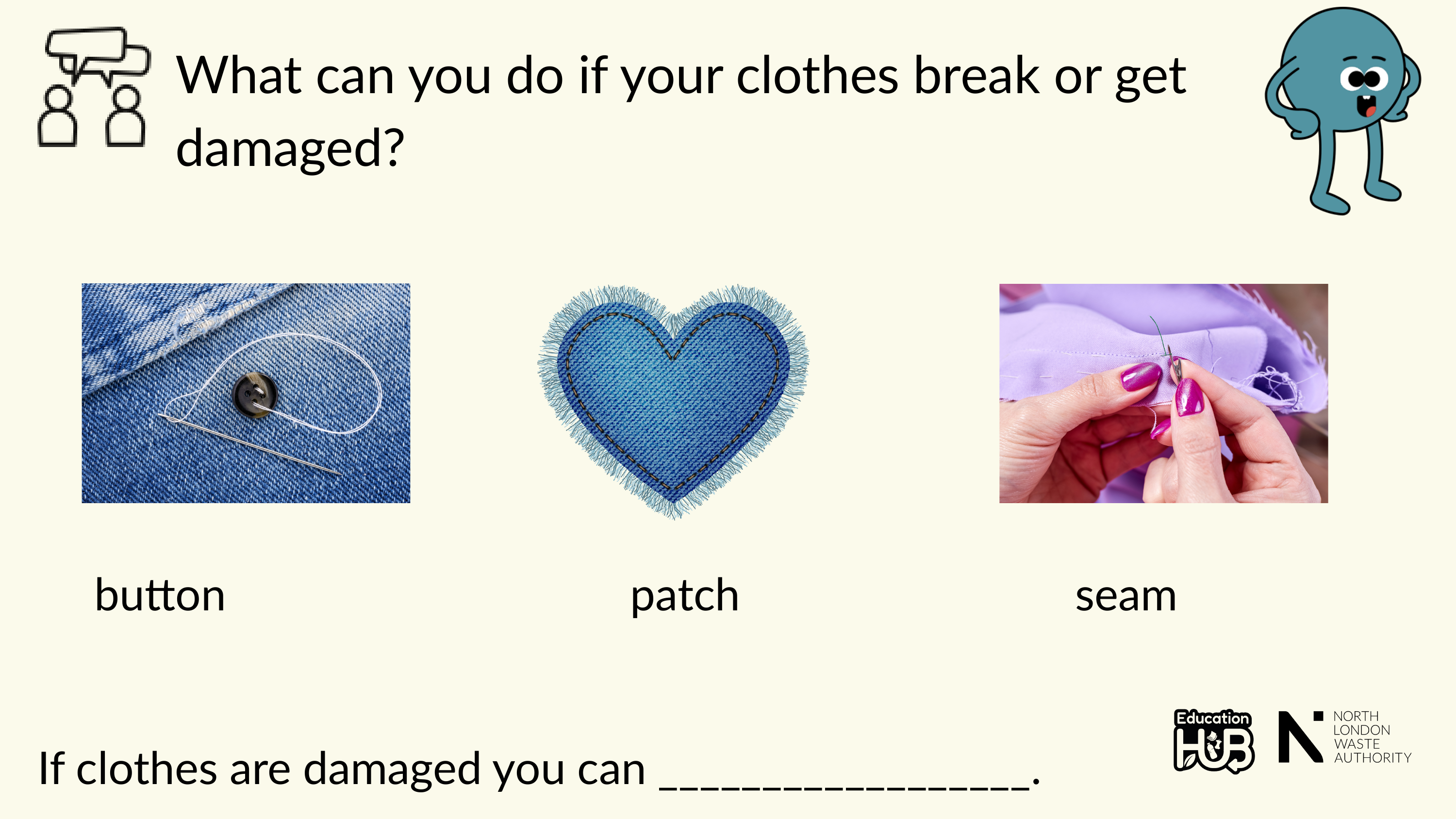

What can you do if your clothes break or get damaged?

button                                   patch                             seam

If clothes are damaged you can __________________.